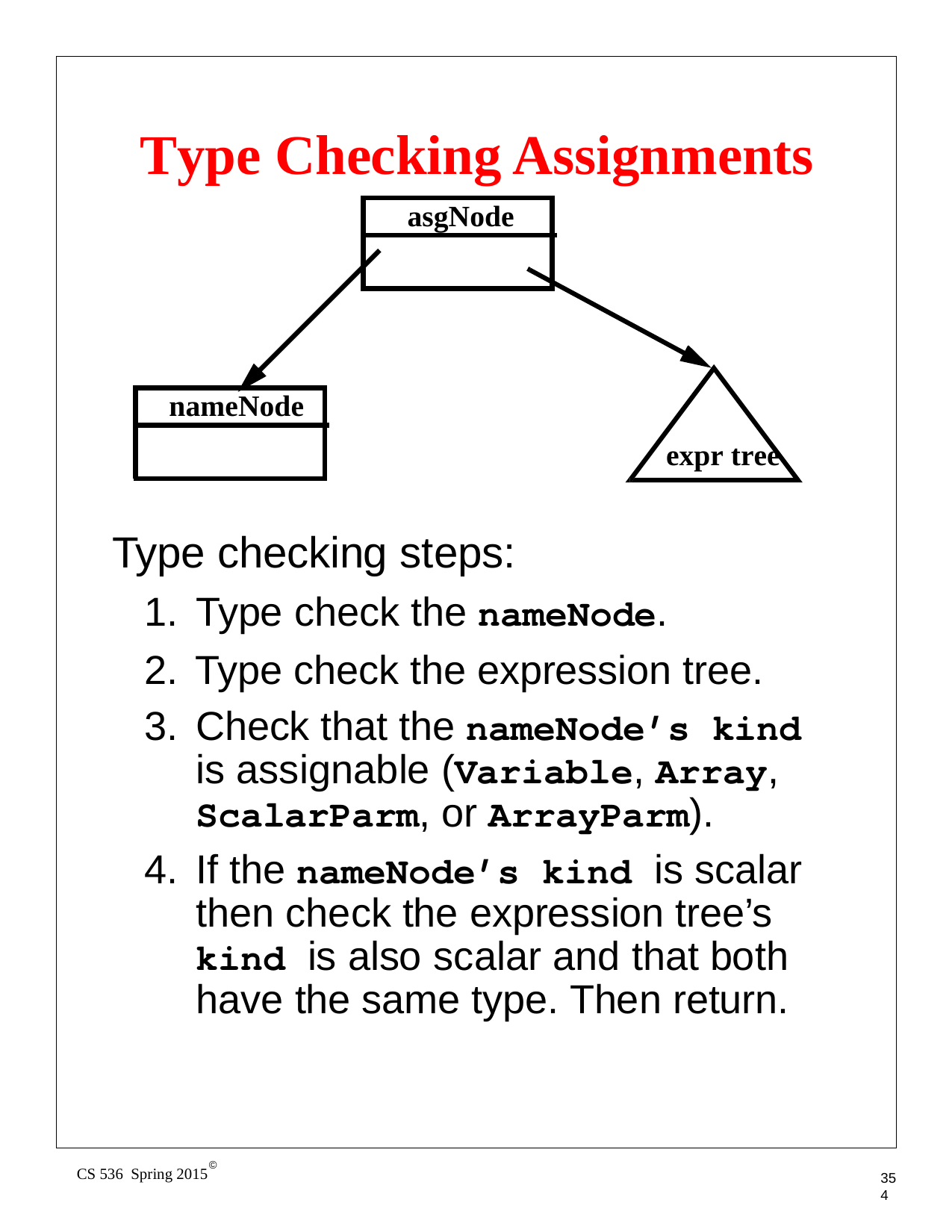

# Type Checking Assignments

asgNode

nameNode
expr tree

Type checking steps:
Type check the nameNode.
Type check the expression tree.
Check that the nameNode’s kind is assignable (Variable, Array, ScalarParm, or ArrayParm).
If the nameNode’s kind is scalar then check the expression tree’s kind is also scalar and that both have the same type. Then return.

©
CS 536  Spring 2015
354